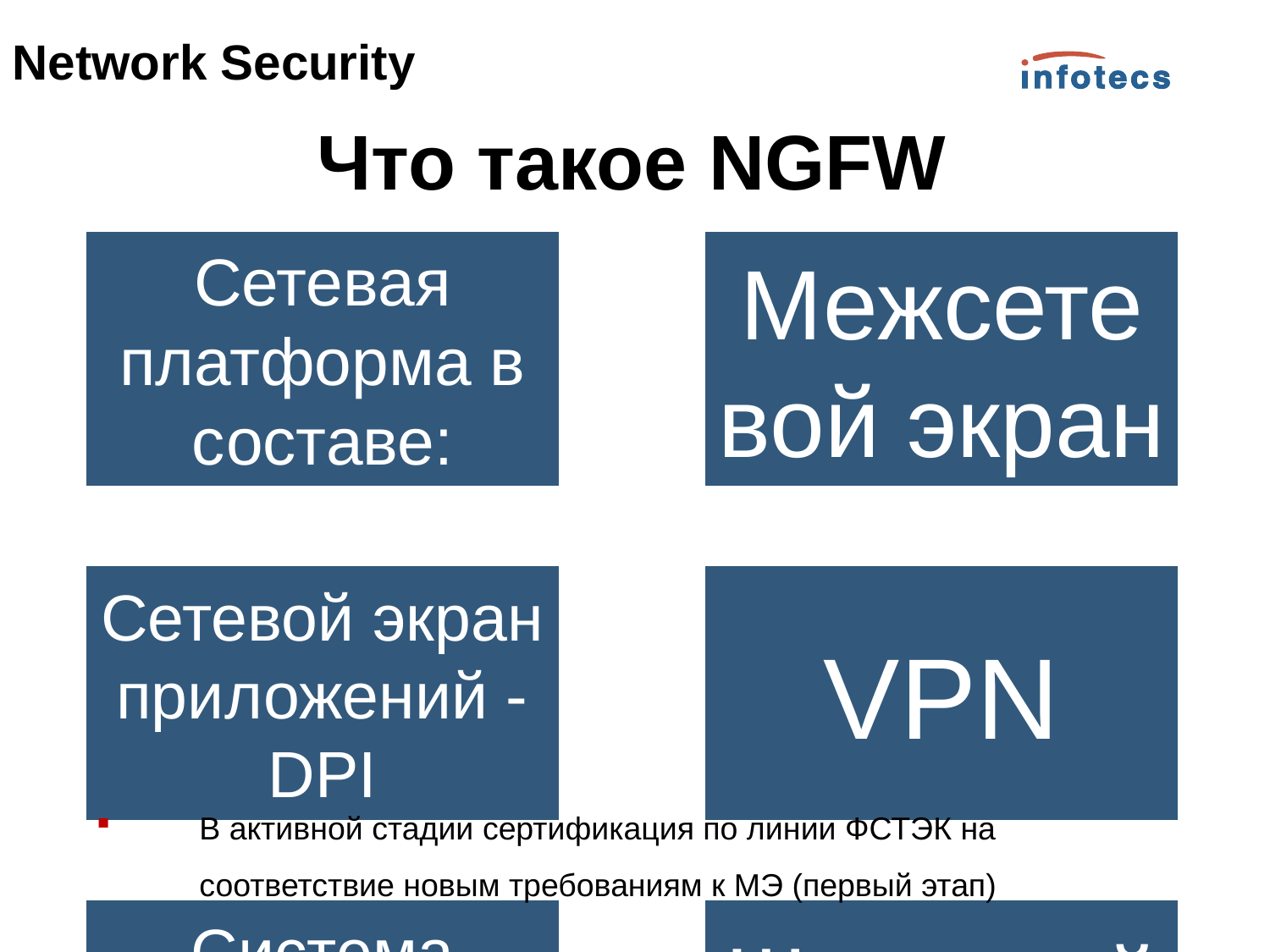

Network Security
# Что такое NGFW
VPN
Сетевая платформа в составе:
Сетевой экран приложений - DPI
Межсетевой экран
В активной стадии сертификация по линии ФСТЭК на соответствие новым требованиям к МЭ (первый этап)